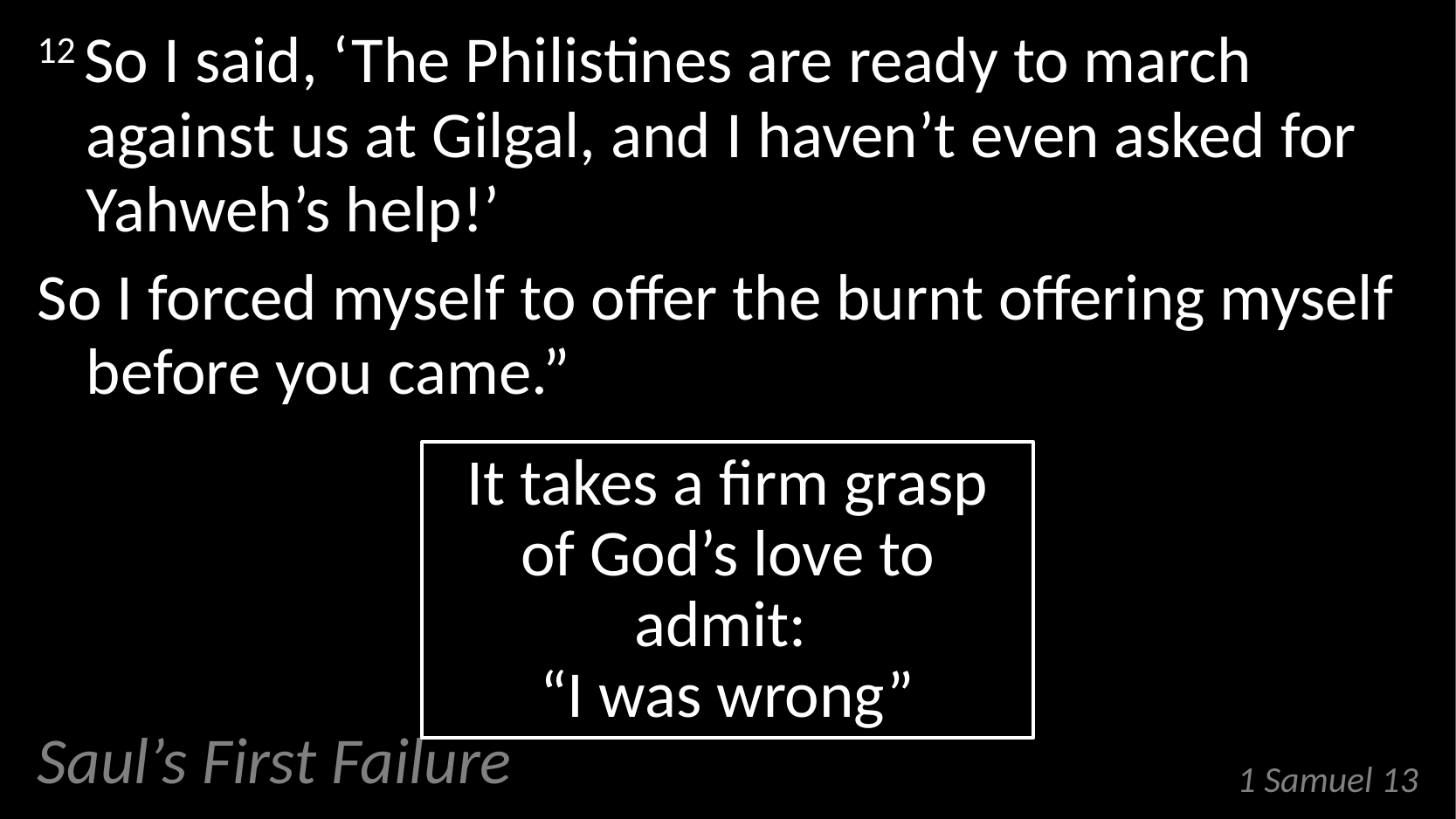

12 So I said, ‘The Philistines are ready to march against us at Gilgal, and I haven’t even asked for Yahweh’s help!’
So I forced myself to offer the burnt offering myself before you came.”
It takes a firm grasp of God’s love to admit:
“I was wrong”
Saul’s First Failure
# 1 Samuel 13